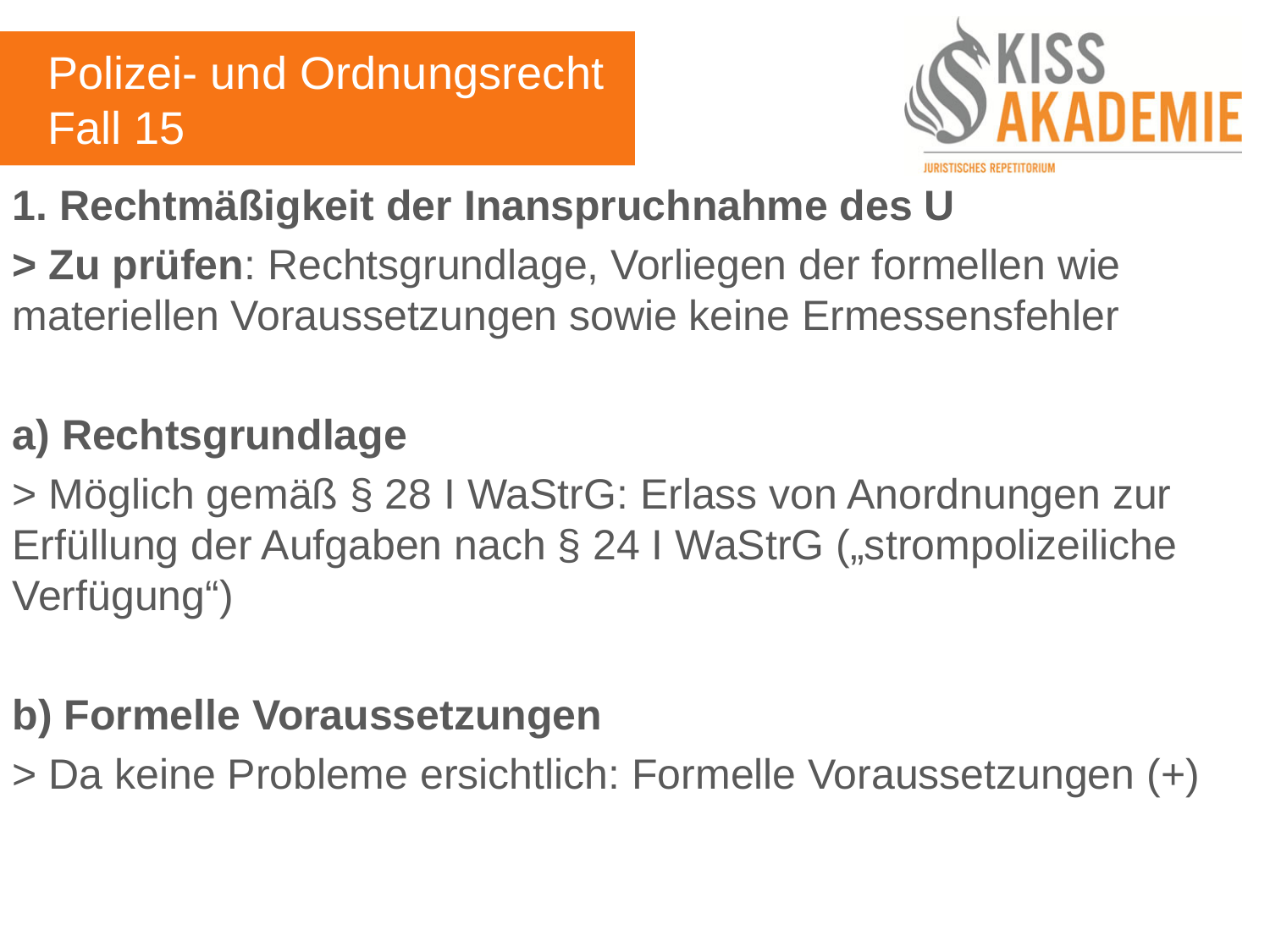

Polizei- und Ordnungsrecht
Fall 15
1. Rechtmäßigkeit der Inanspruchnahme des U
> Zu prüfen: Rechtsgrundlage, Vorliegen der formellen wie materiellen Voraussetzungen sowie keine Ermessensfehler

a) Rechtsgrundlage
> Möglich gemäß § 28 I WaStrG: Erlass von Anordnungen zur Erfüllung der Aufgaben nach § 24 I WaStrG („strompolizeiliche Verfügung“)

b) Formelle Voraussetzungen
> Da keine Probleme ersichtlich: Formelle Voraussetzungen (+)